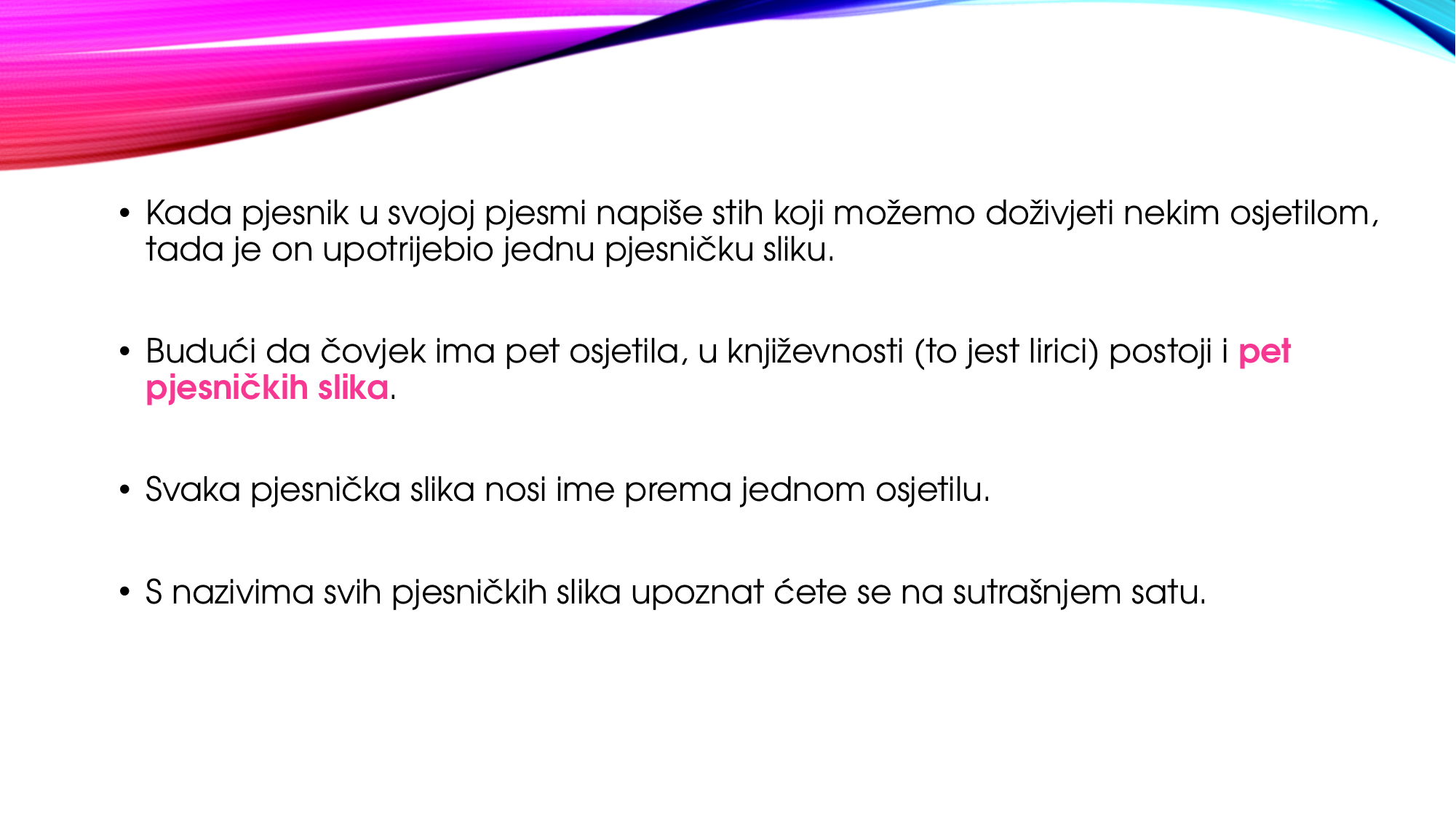

Kada pjesnik u svojoj pjesmi napiše stih koji možemo doživjeti nekim osjetilom, tada je on upotrijebio jednu pjesničku sliku.

Budući da čovjek ima pet osjetila, u književnosti (to jest lirici) postoji i pet pjesničkih slika.

Svaka pjesnička slika nosi ime prema jednom osjetilu.

S nazivima svih pjesničkih slika upoznat ćete se na sutrašnjem satu.